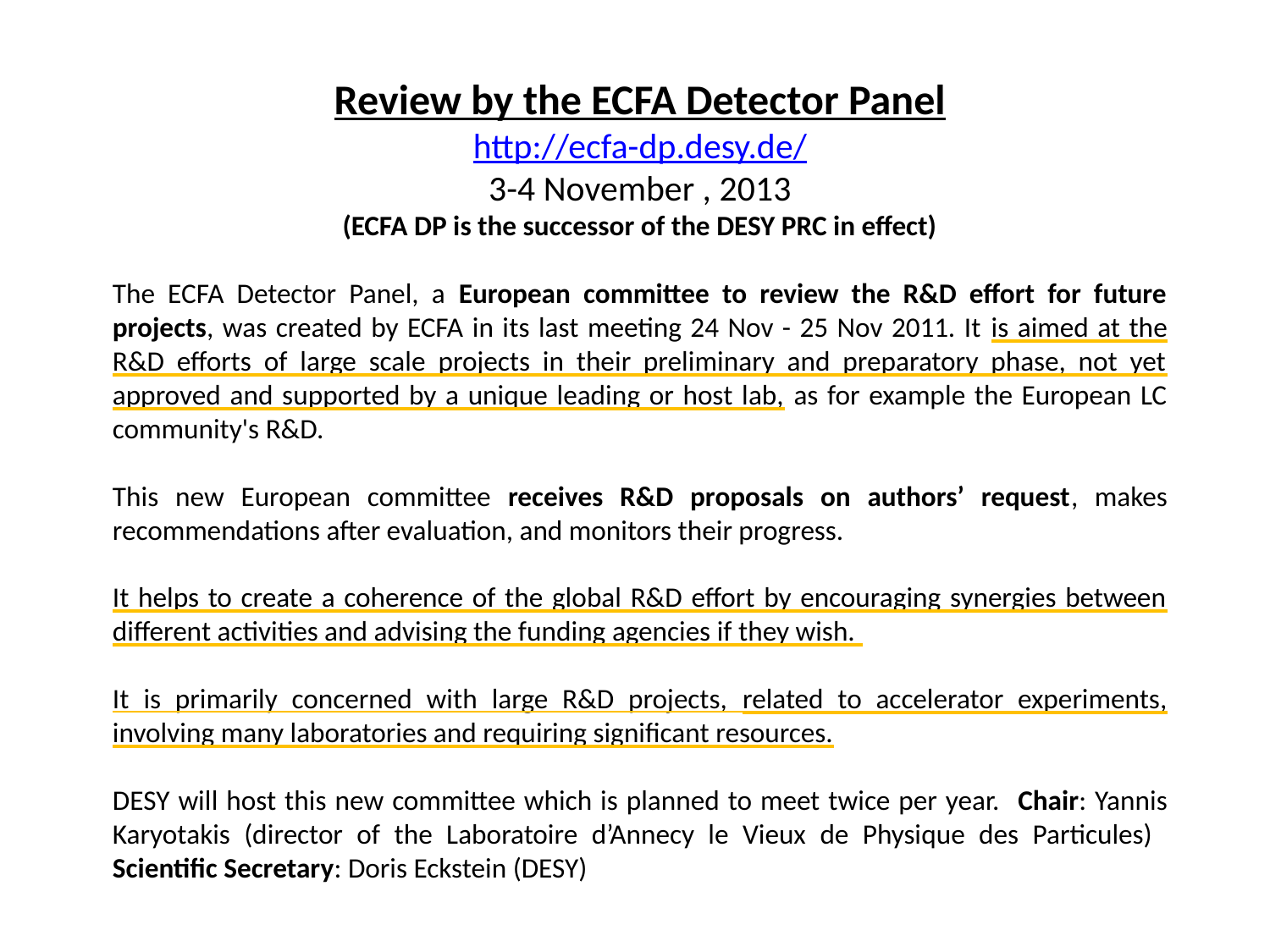

Review by the ECFA Detector Panel
http://ecfa-dp.desy.de/
3-4 November , 2013
(ECFA DP is the successor of the DESY PRC in effect)

The ECFA Detector Panel, a European committee to review the R&D effort for future projects, was created by ECFA in its last meeting 24 Nov - 25 Nov 2011. It is aimed at the R&D efforts of large scale projects in their preliminary and preparatory phase, not yet approved and supported by a unique leading or host lab, as for example the European LC community's R&D.

This new European committee receives R&D proposals on authors’ request, makes recommendations after evaluation, and monitors their progress.

It helps to create a coherence of the global R&D effort by encouraging synergies between different activities and advising the funding agencies if they wish.

It is primarily concerned with large R&D projects, related to accelerator experiments, involving many laboratories and requiring significant resources.

DESY will host this new committee which is planned to meet twice per year.  Chair: Yannis Karyotakis (director of the Laboratoire d’Annecy le Vieux de Physique des Particules)  Scientific Secretary: Doris Eckstein (DESY)